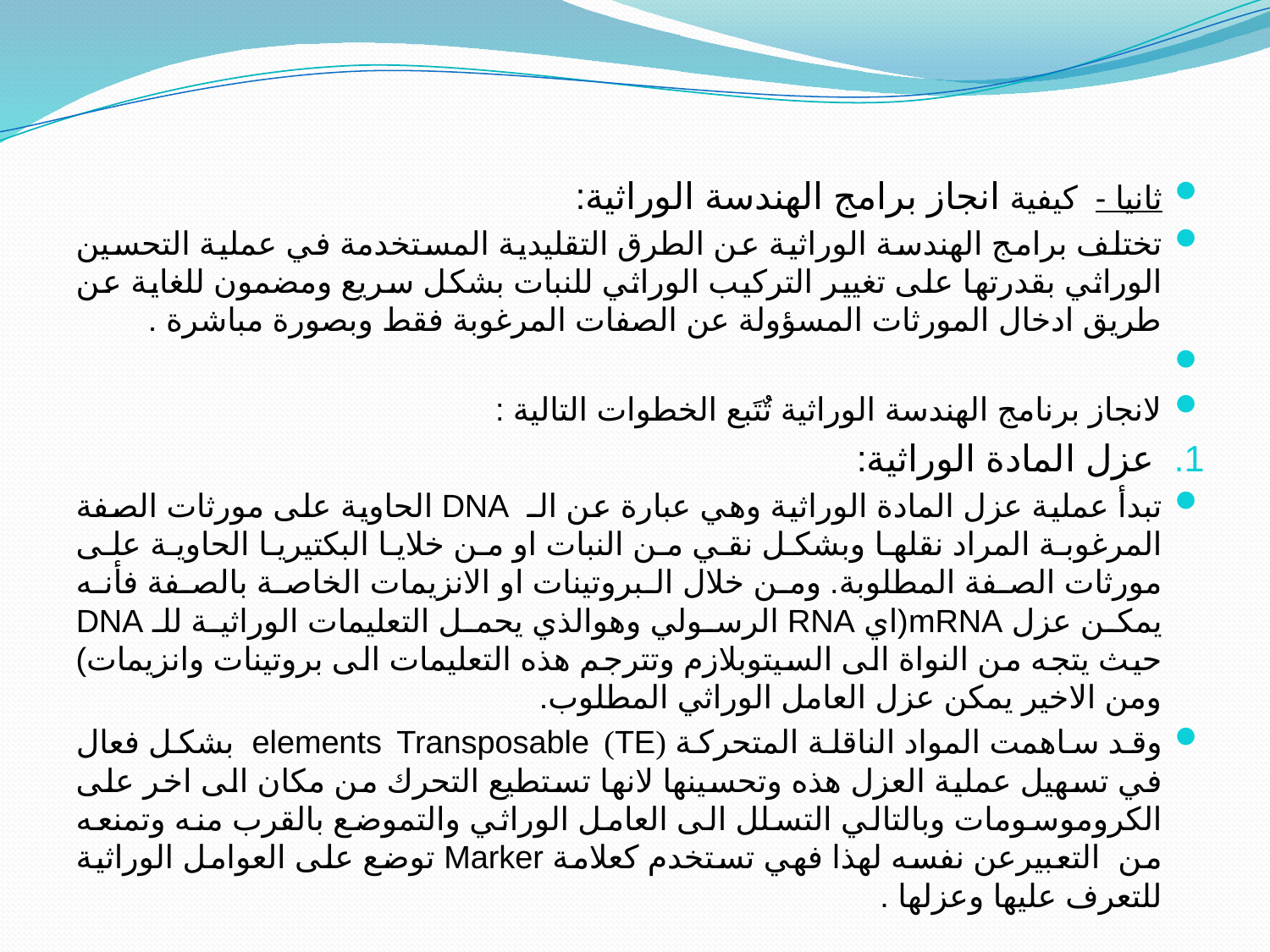

#
ثانيا -  كيفية انجاز برامج الهندسة الوراثية:
تختلف برامج الهندسة الوراثية عن الطرق التقليدية المستخدمة في عملية التحسين الوراثي بقدرتها على تغيير التركيب الوراثي للنبات بشكل سريع ومضمون للغاية عن طريق ادخال المورثات المسؤولة عن الصفات المرغوبة فقط وبصورة مباشرة .

لانجاز برنامج الهندسة الوراثية تٌتَبع الخطوات التالية :
عزل المادة الوراثية:
تبدأ عملية عزل المادة الوراثية وهي عبارة عن الـ  DNA الحاوية على مورثات الصفة المرغوبة المراد نقلها وبشكل نقي من النبات او من خلايا البكتيريا الحاوية على مورثات الصفة المطلوبة. ومن خلال البروتينات او الانزيمات الخاصة بالصفة فأنه يمكن عزل mRNA(اي RNA الرسولي وهوالذي يحمل التعليمات الوراثية للـ DNA حيث يتجه من النواة الى السيتوبلازم وتترجم هذه التعليمات الى بروتينات وانزيمات) ومن الاخير يمكن عزل العامل الوراثي المطلوب.
وقد ساهمت المواد الناقلة المتحركة elements Transposable (TE)  بشكل فعال في تسهيل عملية العزل هذه وتحسينها لانها تستطيع التحرك من مكان الى اخر على الكروموسومات وبالتالي التسلل الى العامل الوراثي والتموضع بالقرب منه وتمنعه من  التعبيرعن نفسه لهذا فهي تستخدم كعلامة Marker توضع على العوامل الوراثية للتعرف عليها وعزلها .